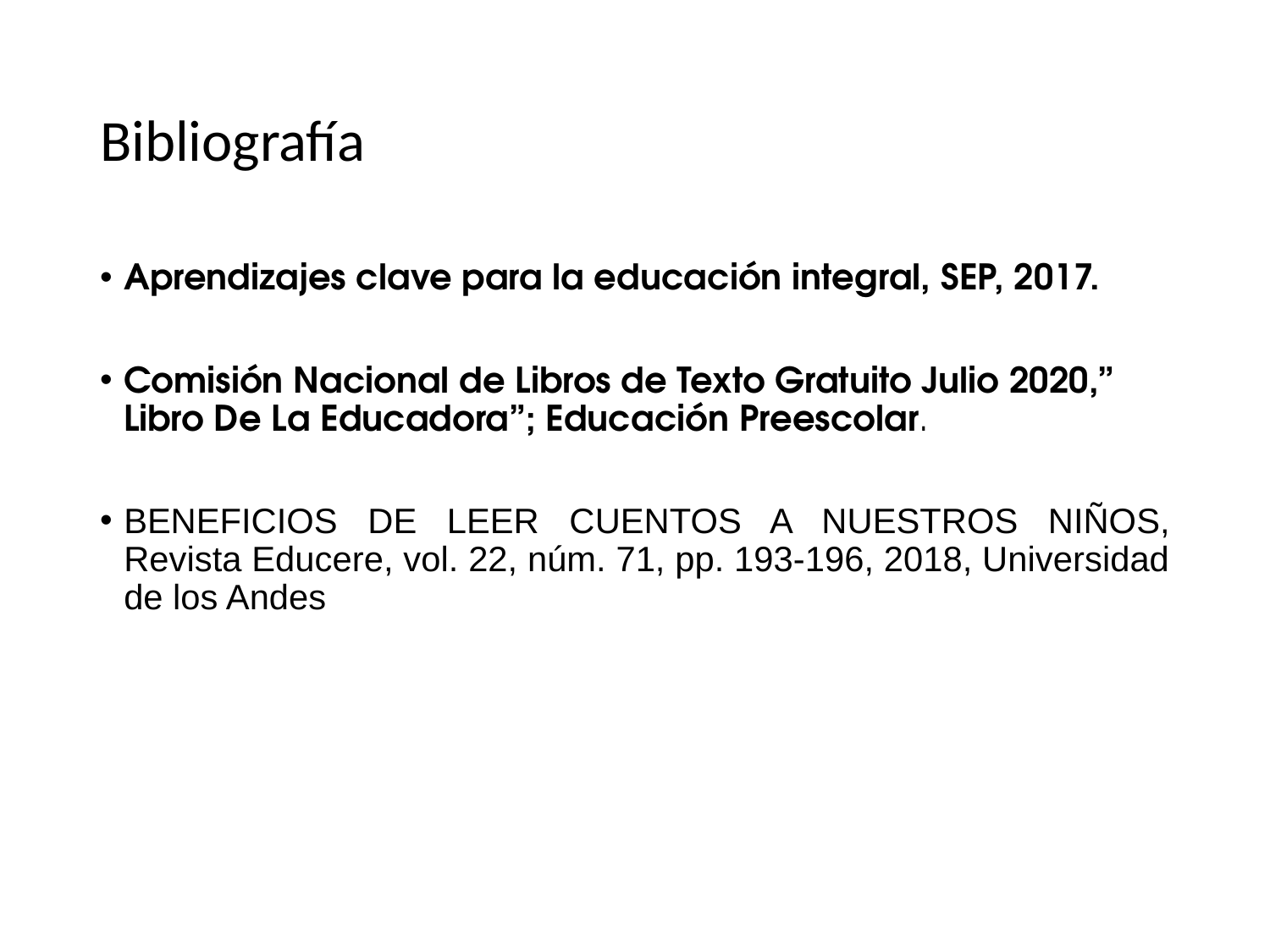

# Bibliografía
Aprendizajes clave para la educación integral, SEP, 2017.

Comisión Nacional de Libros de Texto Gratuito Julio 2020,” Libro De La Educadora”; Educación Preescolar.

BENEFICIOS DE LEER CUENTOS A NUESTROS NIÑOS, Revista Educere, vol. 22, núm. 71, pp. 193-196, 2018, Universidad de los Andes